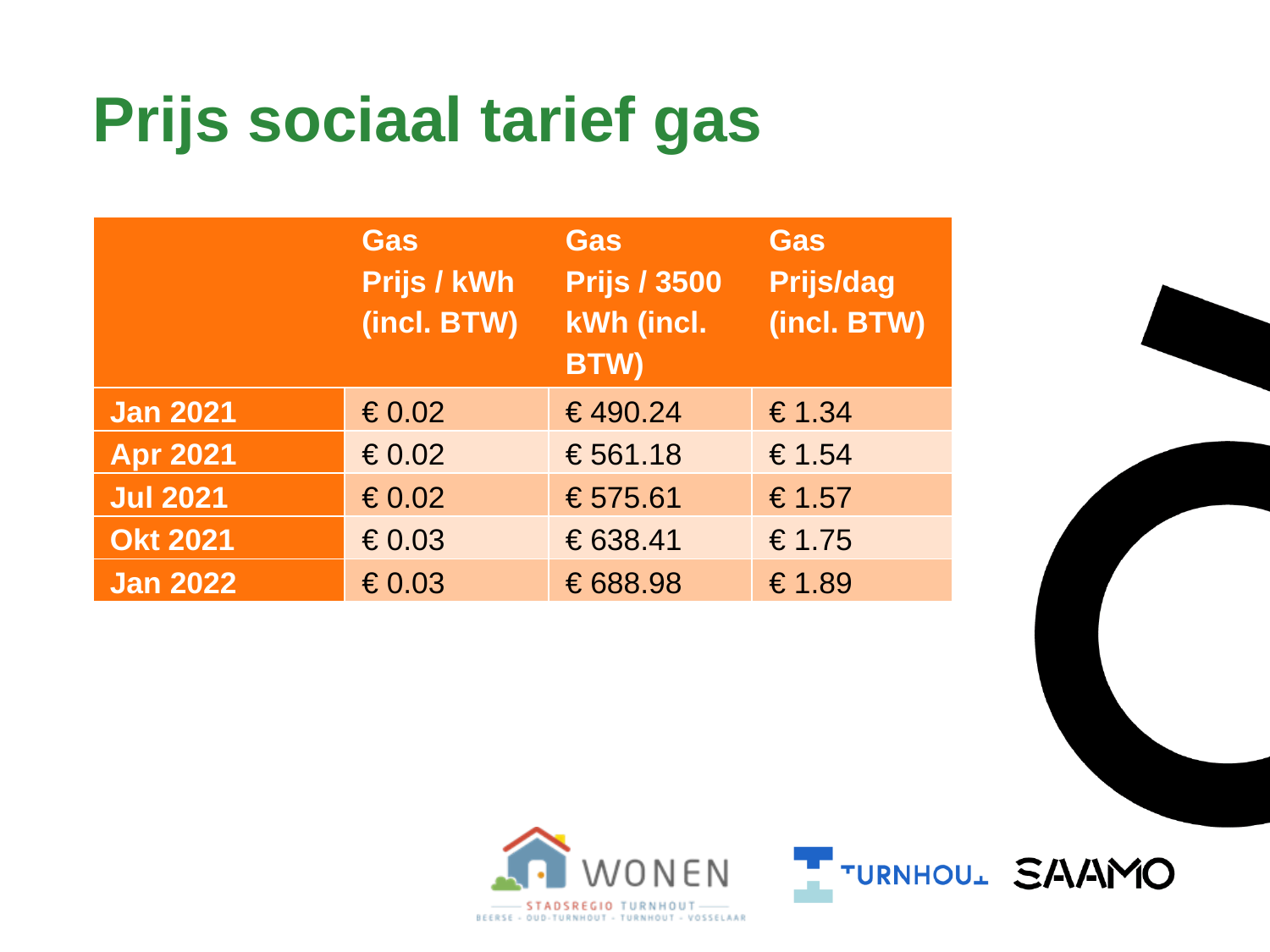

# Prijs sociaal tarief gas
|  | Gas Prijs / kWh (incl. BTW) | Gas Prijs / 3500 kWh (incl. BTW) | Gas Prijs/dag (incl. BTW) |
| --- | --- | --- | --- |
| Jan 2021 | € 0.02 | € 490.24 | € 1.34 |
| Apr 2021 | € 0.02 | € 561.18 | € 1.54 |
| Jul 2021 | € 0.02 | € 575.61 | € 1.57 |
| Okt 2021 | € 0.03 | € 638.41 | € 1.75 |
| Jan 2022 | € 0.03 | € 688.98 | € 1.89 |